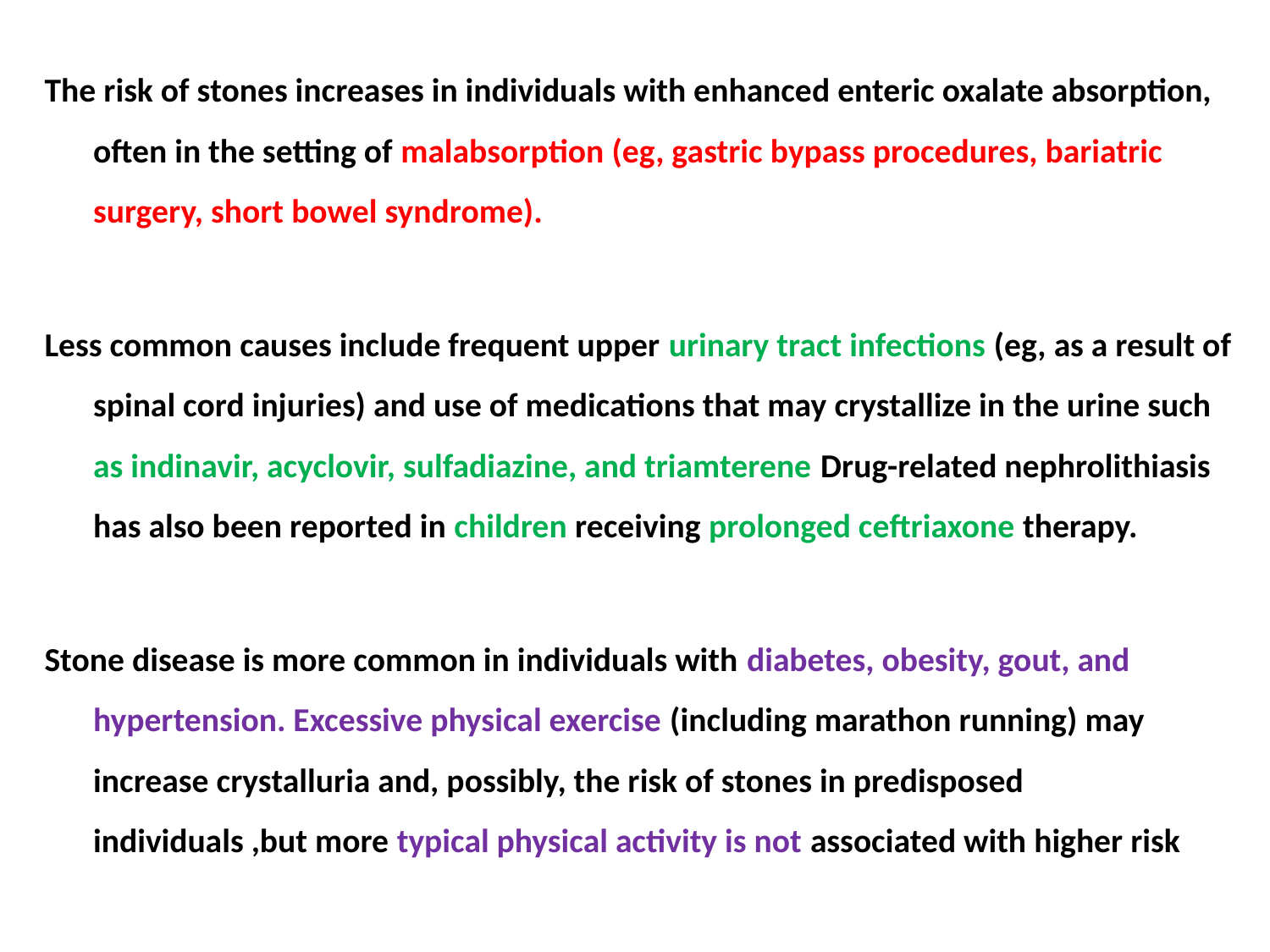

The risk of stones increases in individuals with enhanced enteric oxalate absorption, often in the setting of malabsorption (eg, gastric bypass procedures, bariatric surgery, short bowel syndrome).

Less common causes include frequent upper urinary tract infections (eg, as a result of spinal cord injuries) and use of medications that may crystallize in the urine such as indinavir, acyclovir, sulfadiazine, and triamterene Drug-related nephrolithiasis has also been reported in children receiving prolonged ceftriaxone therapy.

Stone disease is more common in individuals with diabetes, obesity, gout, and hypertension. Excessive physical exercise (including marathon running) may increase crystalluria and, possibly, the risk of stones in predisposed individuals ,but more typical physical activity is not associated with higher risk